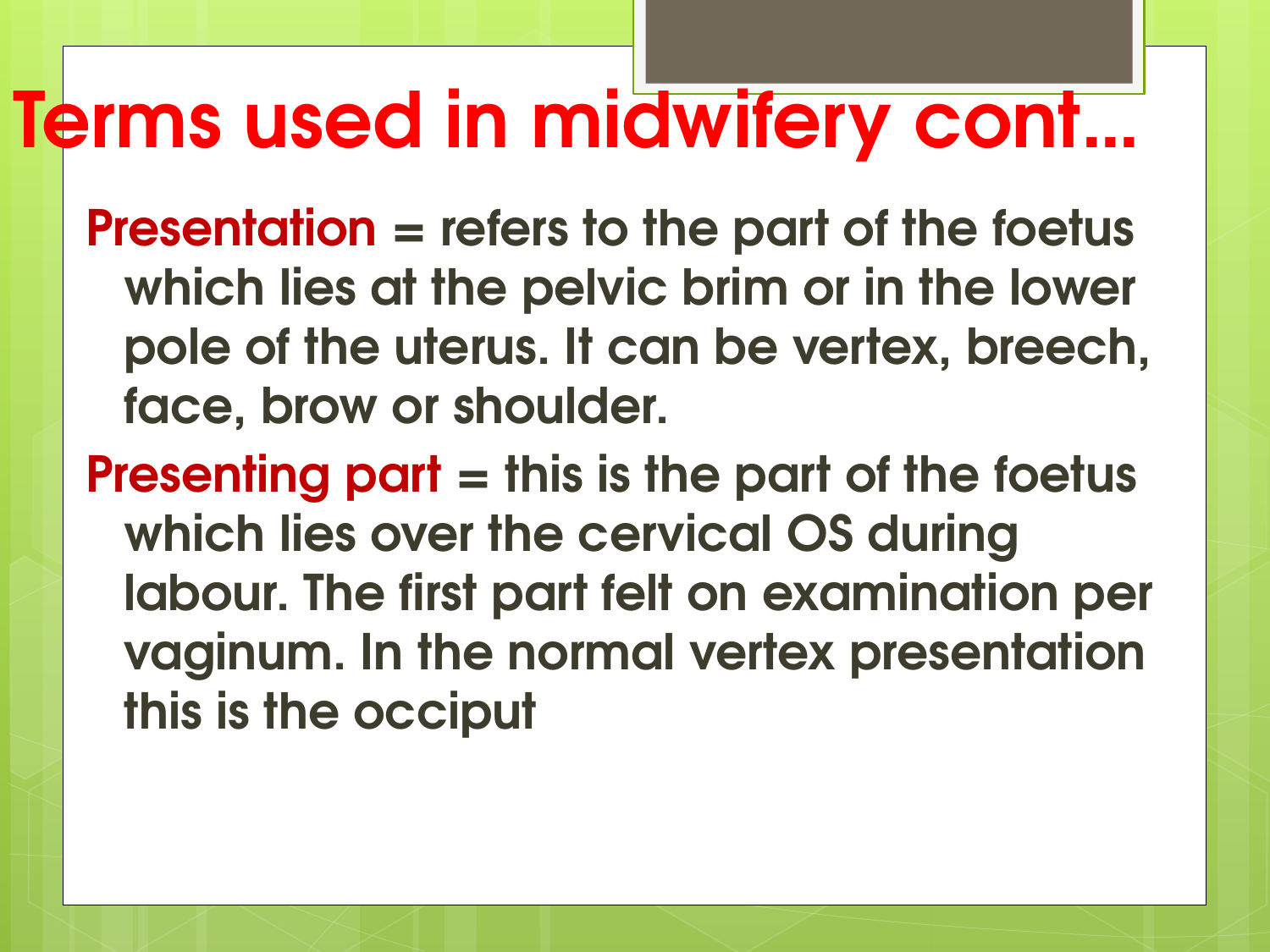

# Terms used in midwifery cont…
Presentation = refers to the part of the foetus which lies at the pelvic brim or in the lower pole of the uterus. It can be vertex, breech, face, brow or shoulder.
Presenting part = this is the part of the foetus which lies over the cervical OS during labour. The first part felt on examination per vaginum. In the normal vertex presentation this is the occiput